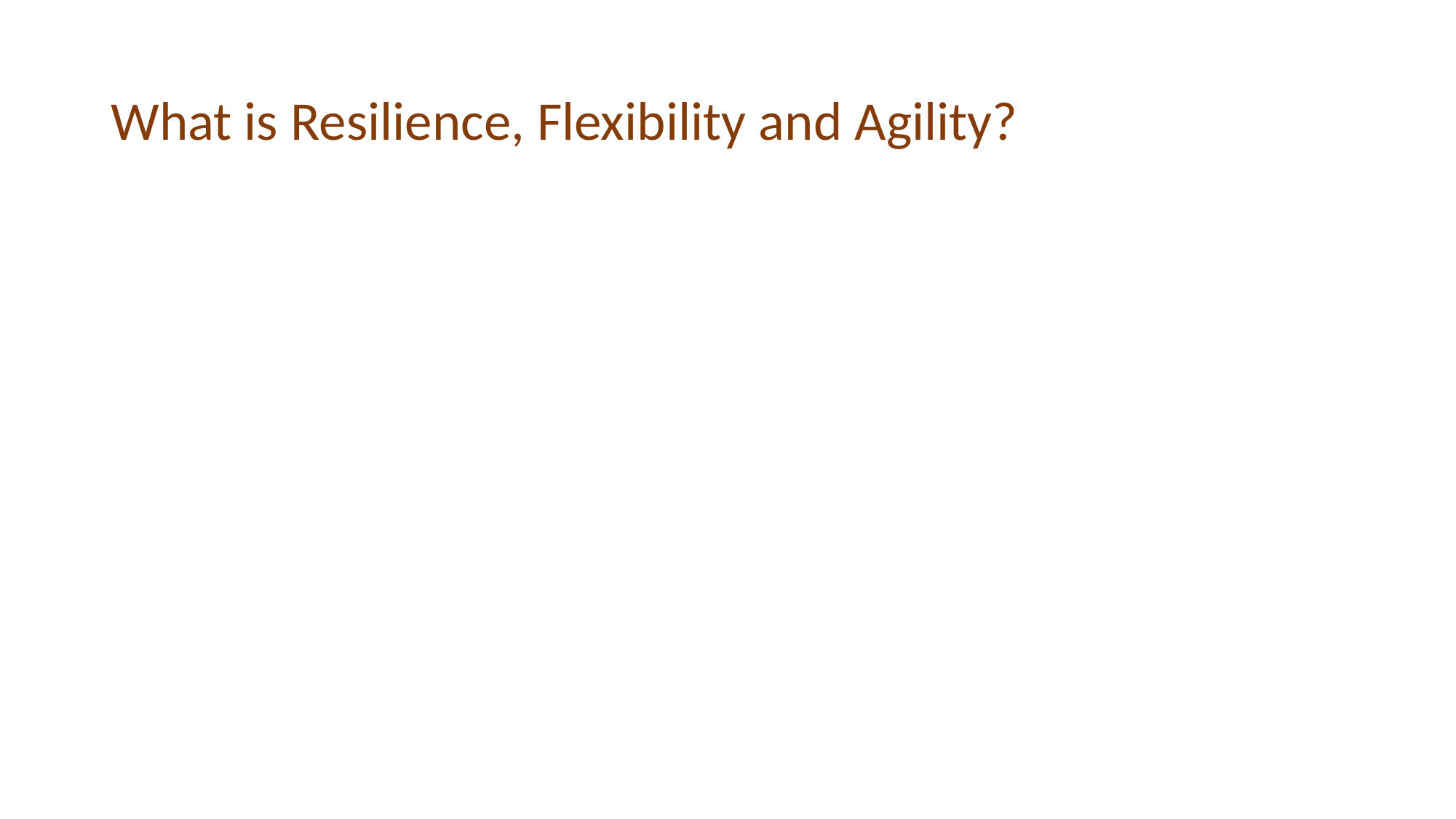

# What is Resilience, Flexibility and Agility?